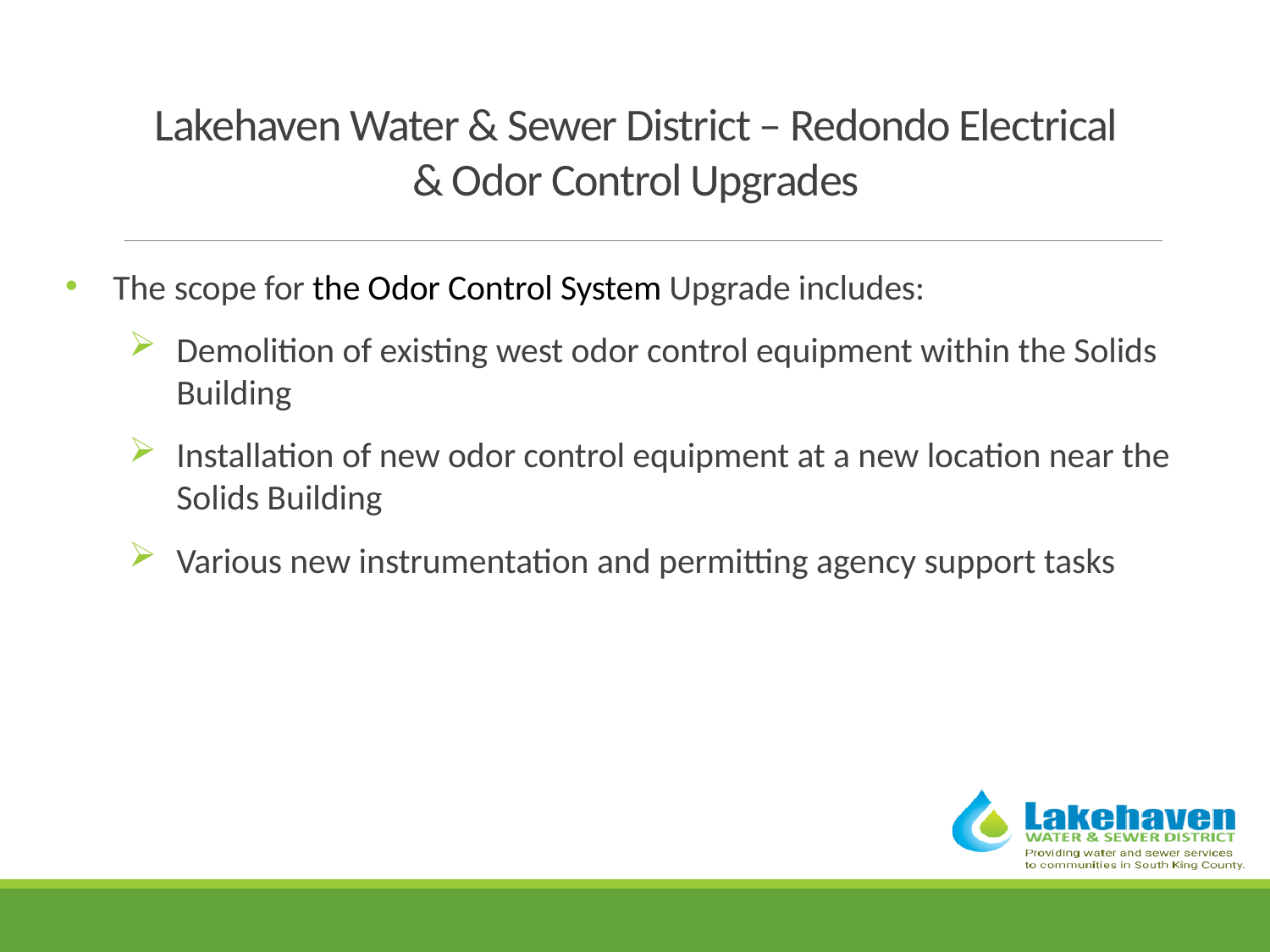

# Lakehaven Water & Sewer District – Redondo Electrical & Odor Control Upgrades
The scope for the Odor Control System Upgrade includes:
Demolition of existing west odor control equipment within the Solids Building
Installation of new odor control equipment at a new location near the Solids Building
Various new instrumentation and permitting agency support tasks